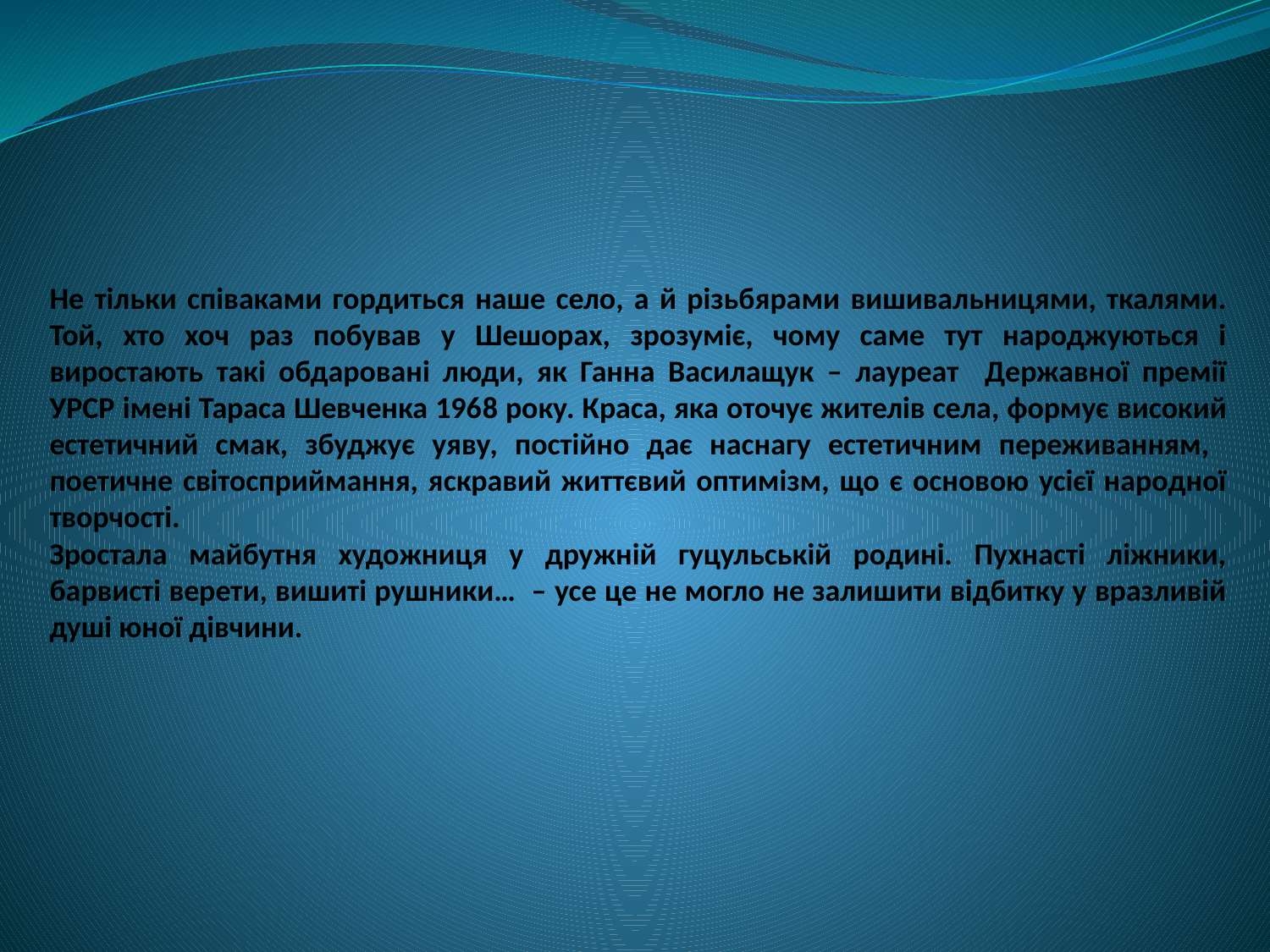

# Не тільки співаками гордиться наше село, а й різьбярами вишивальницями, ткалями. Той, хто хоч раз побував у Шешорах, зрозуміє, чому саме тут народжуються і виростають такі обдаровані люди, як Ганна Василащук – лауреат  Державної премії УРСР імені Тараса Шевченка 1968 року. Краса, яка оточує жителів села, формує високий естетичний смак, збуджує уяву, постійно дає наснагу естетичним переживанням,  поетичне світосприймання, яскравий життєвий оптимізм, що є основою усієї народної творчості. Зростала майбутня художниця у дружній гуцульській родині. Пухнасті ліжники, барвисті верети, вишиті рушники…  – усе це не могло не залишити відбитку у вразливій душі юної дівчини.